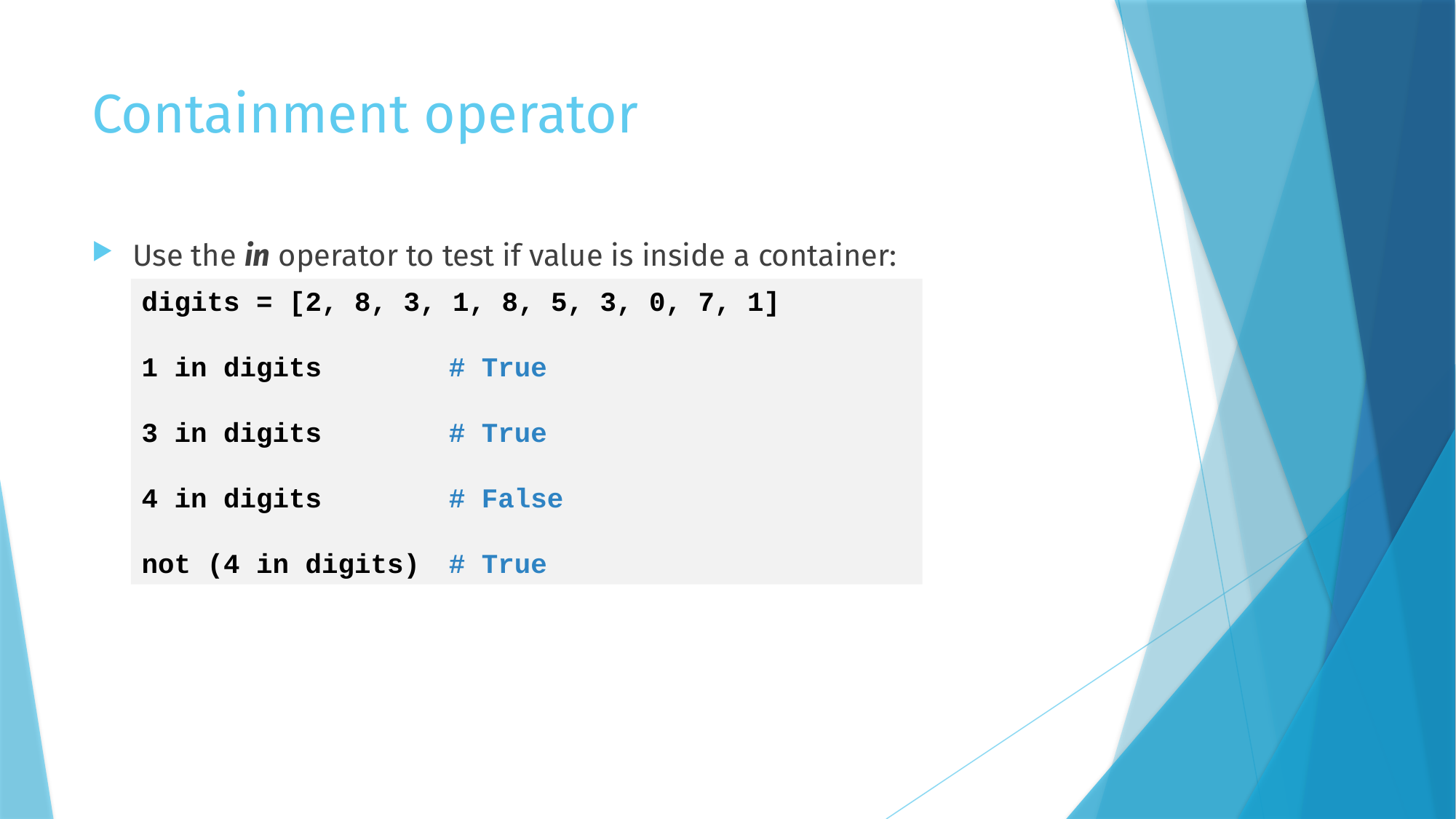

# Containment operator
Use the in operator to test if value is inside a container:

# True

# True

# False

# True
digits = [2, 8, 3, 1, 8, 5, 3, 0, 7, 1]

1 in digits

3 in digits

4 in digits

not (4 in digits)